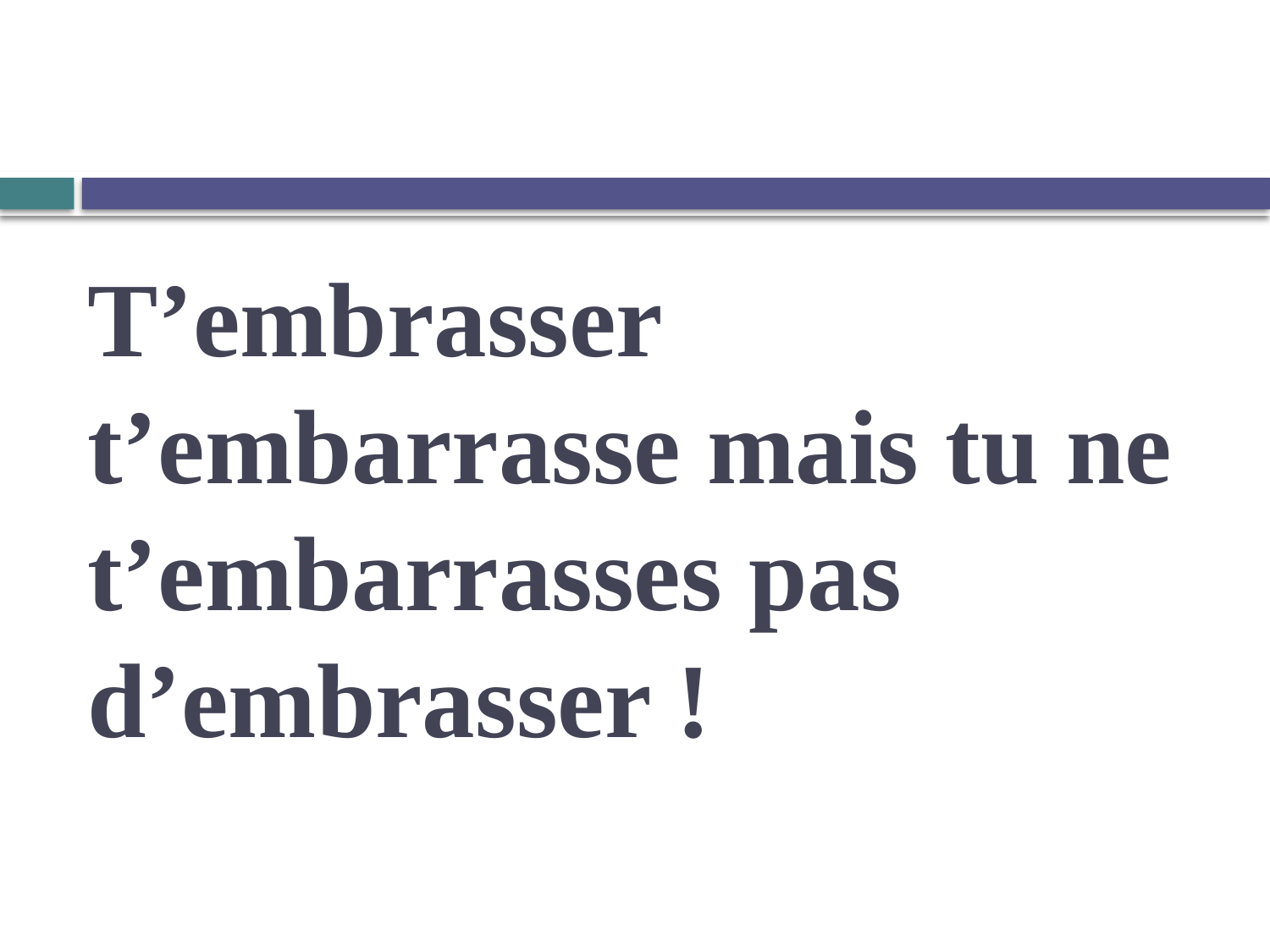

# T’embrasser t’embarrasse mais tu ne t’embarrasses pas d’embrasser !